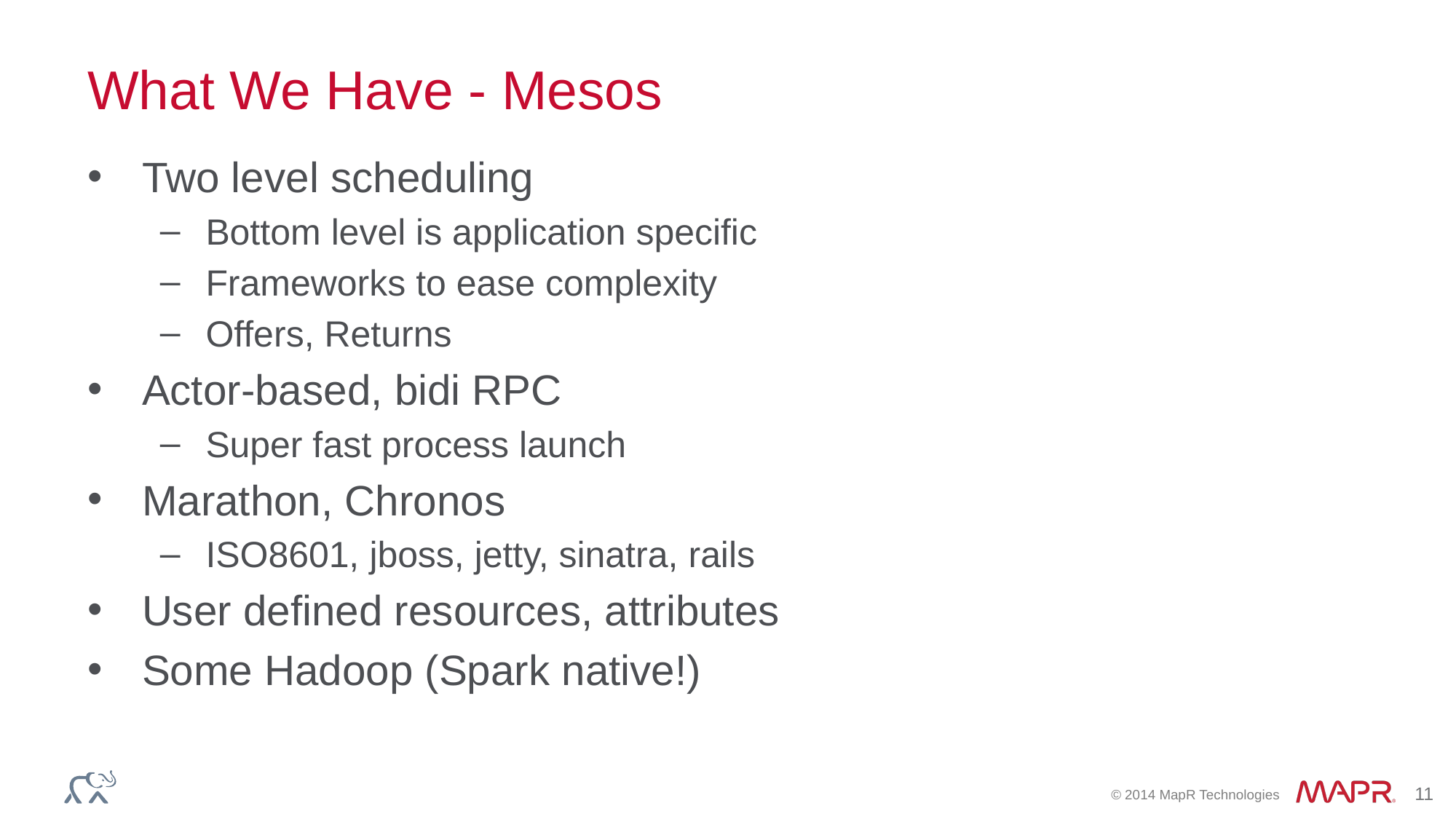

# What We Have - Mesos
Two level scheduling
Bottom level is application specific
Frameworks to ease complexity
Offers, Returns
Actor-based, bidi RPC
Super fast process launch
Marathon, Chronos
ISO8601, jboss, jetty, sinatra, rails
User defined resources, attributes
Some Hadoop (Spark native!)